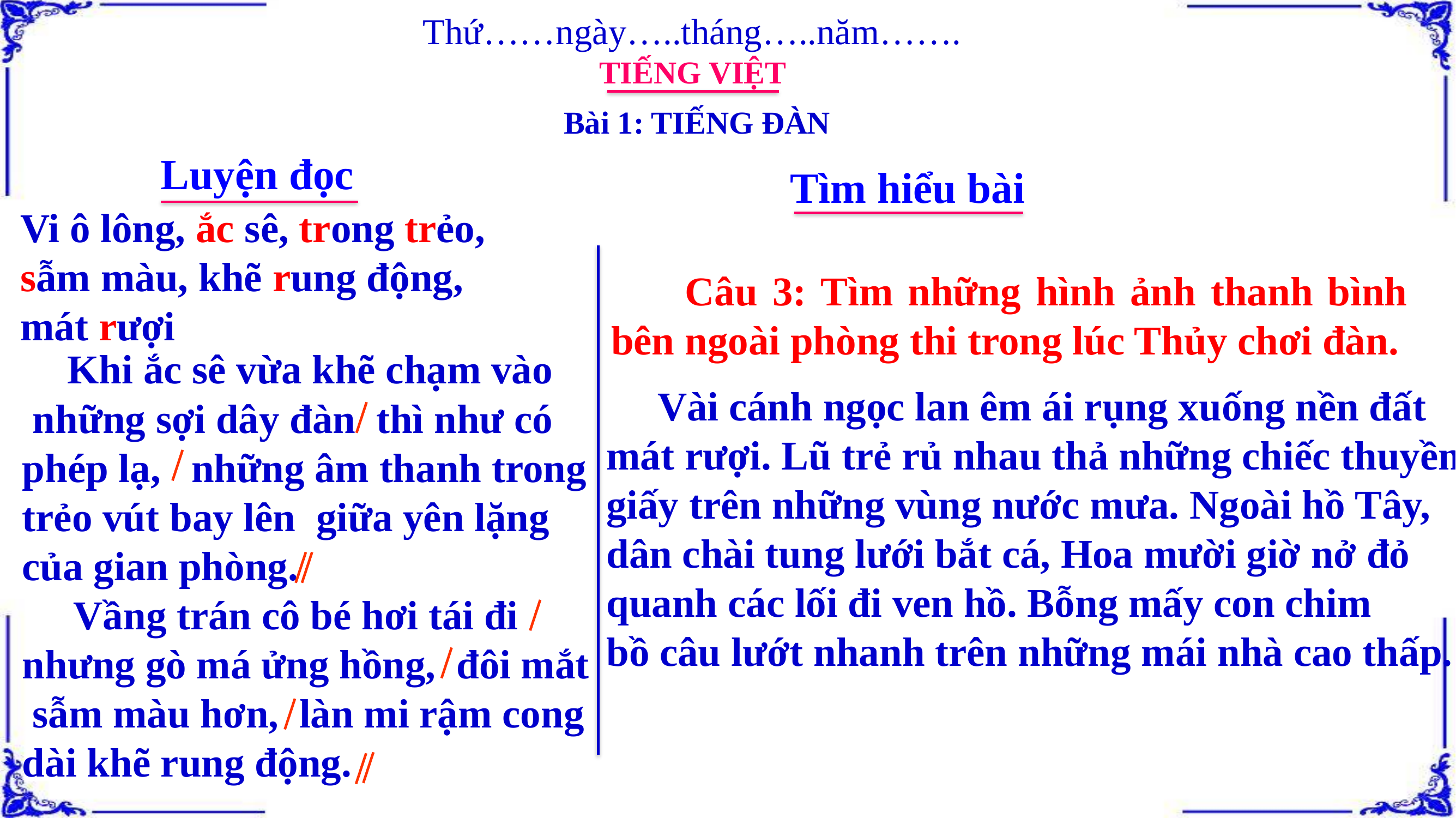

Thứ……ngày…..tháng…..năm…….
TIẾNG VIỆT
Bài 1: TIẾNG ĐÀN
Luyện đọc
Tìm hiểu bài
Vi ô lông, ắc sê, trong trẻo, sẫm màu, khẽ rung động, mát rượi
     Câu 3: Tìm những hình ảnh thanh bình bên ngoài phòng thi trong lúc Thủy chơi đàn.
    Khi ắc sê vừa khẽ chạm vào
 những sợi dây đàn  thì như có
phép lạ,   những âm thanh trong trẻo vút bay lên  giữa yên lặng của gian phòng.
     Vầng trán cô bé hơi tái đi
nhưng gò má ửng hồng,  đôi mắt
 sẫm màu hơn,  làn mi rậm cong dài khẽ rung động.
     Vài cánh ngọc lan êm ái rụng xuống nền đất mát rượi. Lũ trẻ rủ nhau thả những chiếc thuyền giấy trên những vùng nước mưa. Ngoài hồ Tây, dân chài tung lưới bắt cá, Hoa mười giờ nở đỏ quanh các lối đi ven hồ. Bỗng mấy con chim
bồ câu lướt nhanh trên những mái nhà cao thấp.